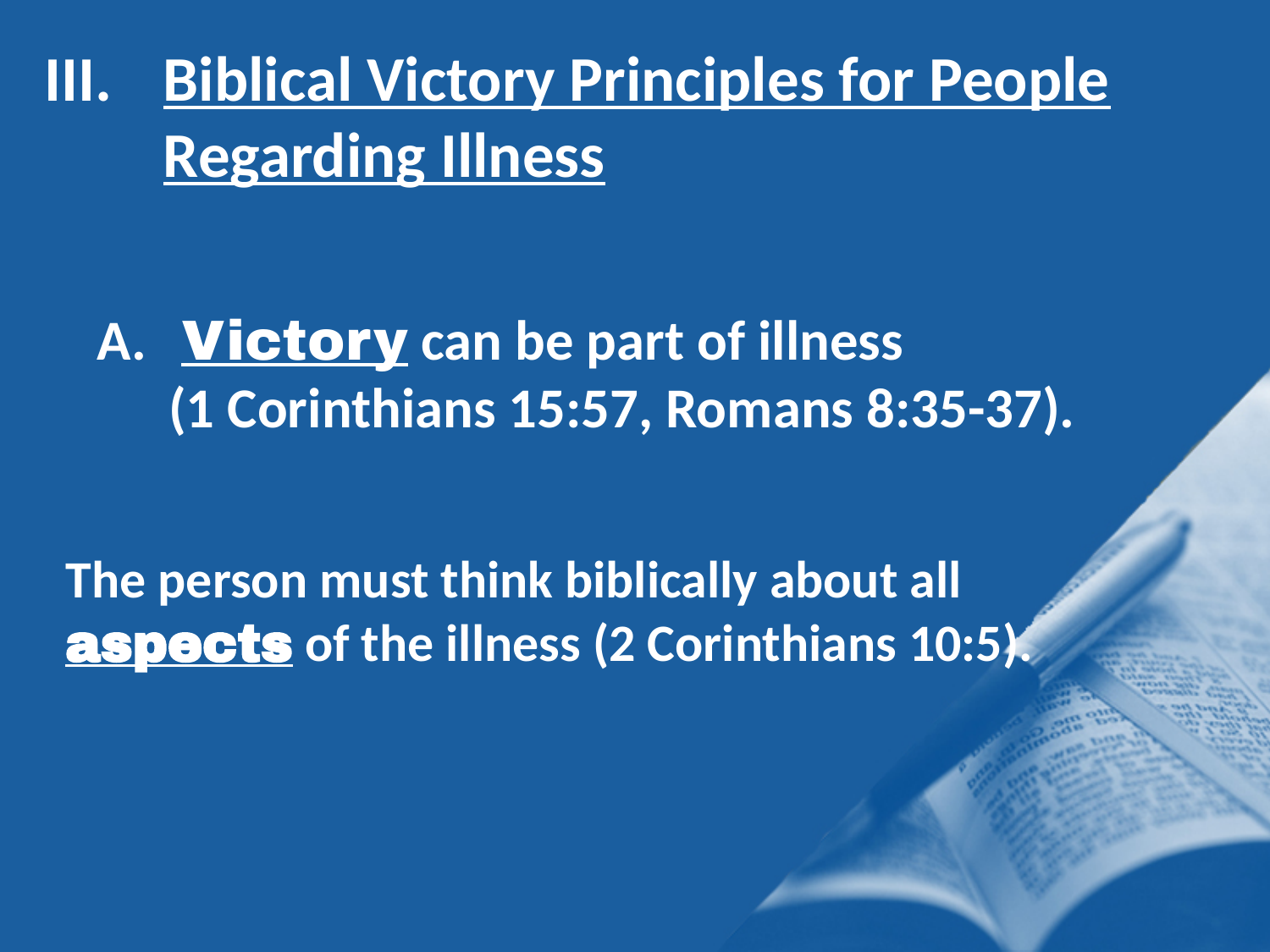

Biblical Victory Principles for People Regarding Illness
 Victory can be part of illness
(1 Corinthians 15:57, Romans 8:35-37).
The person must think biblically about all aspects of the illness (2 Corinthians 10:5).